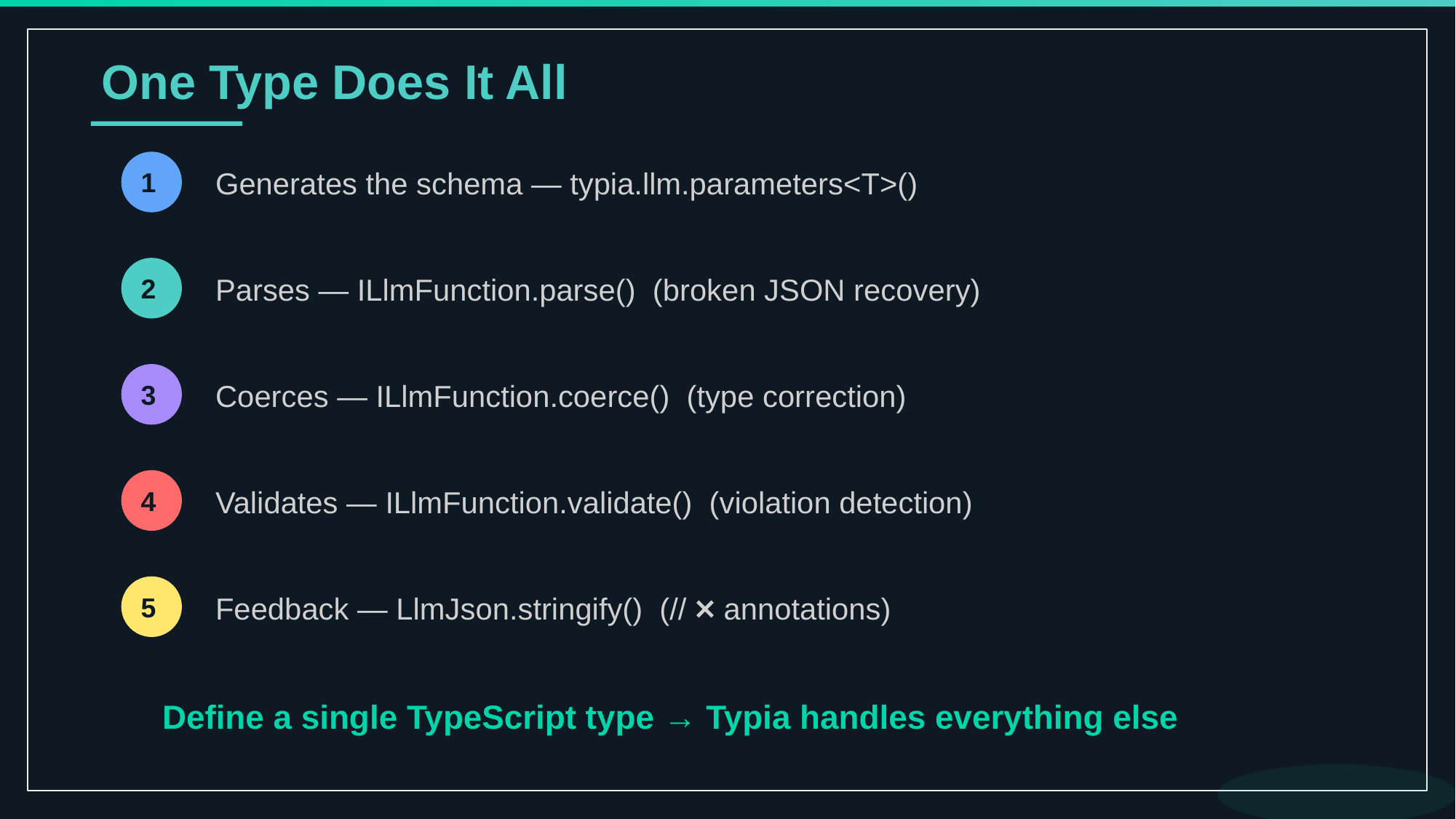

One Type Does It All

1
Generates the schema — typia.llm.parameters<T>()
2
Parses — ILlmFunction.parse()  (broken JSON recovery)
3
Coerces — ILlmFunction.coerce()  (type correction)
4
Validates — ILlmFunction.validate()  (violation detection)
5
Feedback — LlmJson.stringify()  (// ❌ annotations)
Define a single TypeScript type → Typia handles everything else